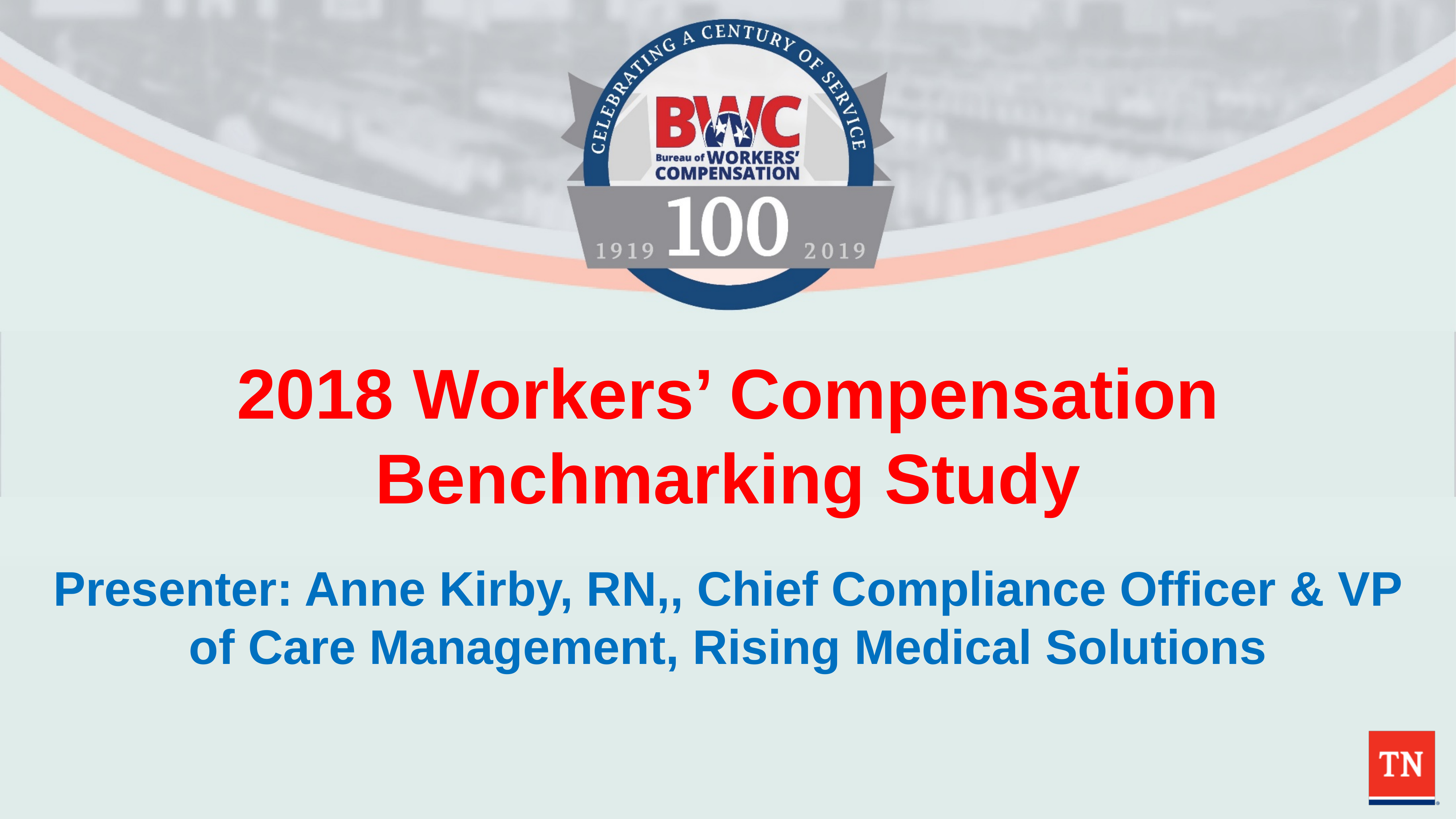

# 2018 Workers’ Compensation Benchmarking Study

Presenter: Anne Kirby, RN,, Chief Compliance Officer & VP of Care Management, Rising Medical Solutions